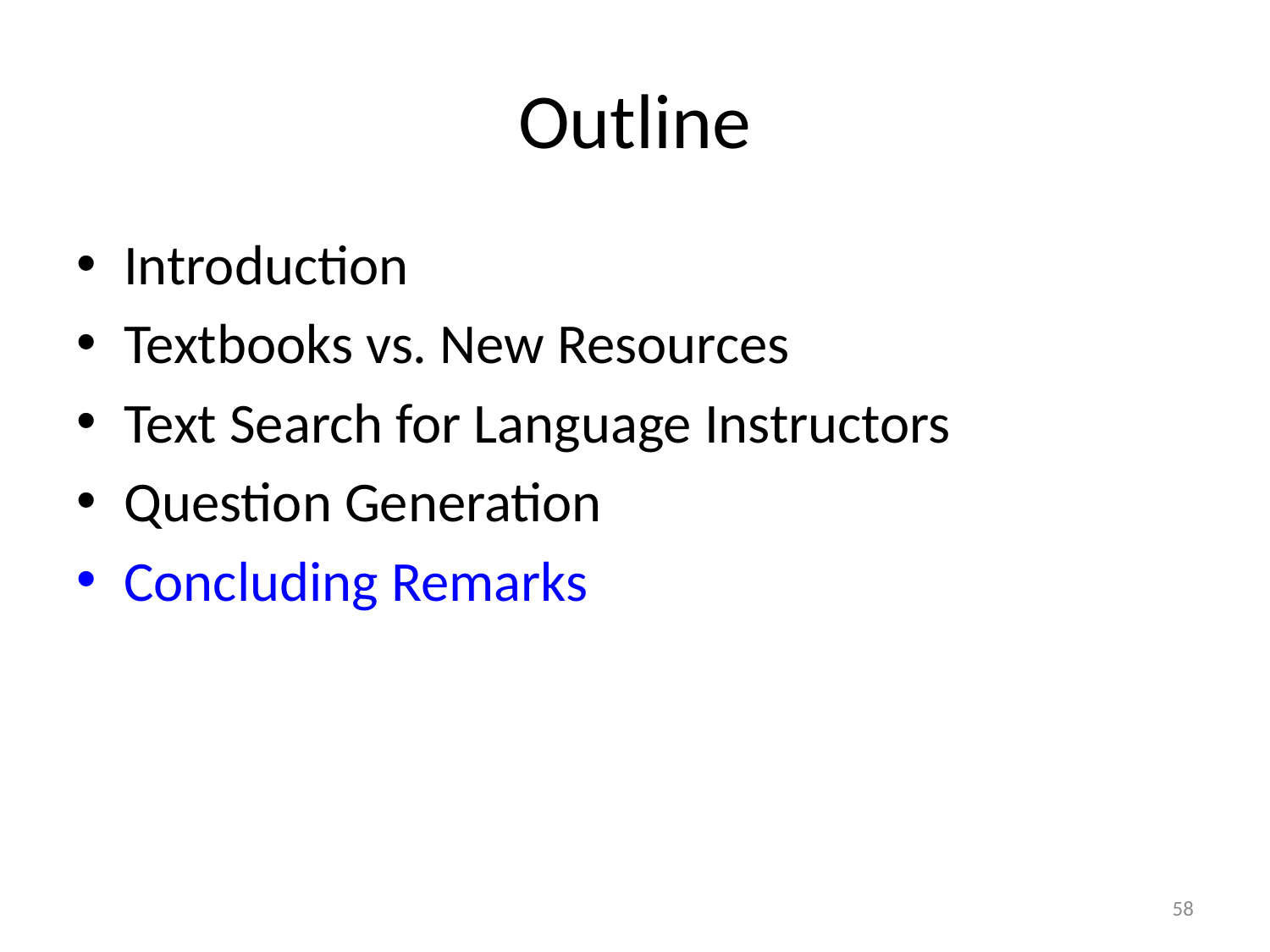

# Outline
Introduction
Textbooks vs. New Resources
Text Search for Language Instructors
Question Generation
Concluding Remarks
58